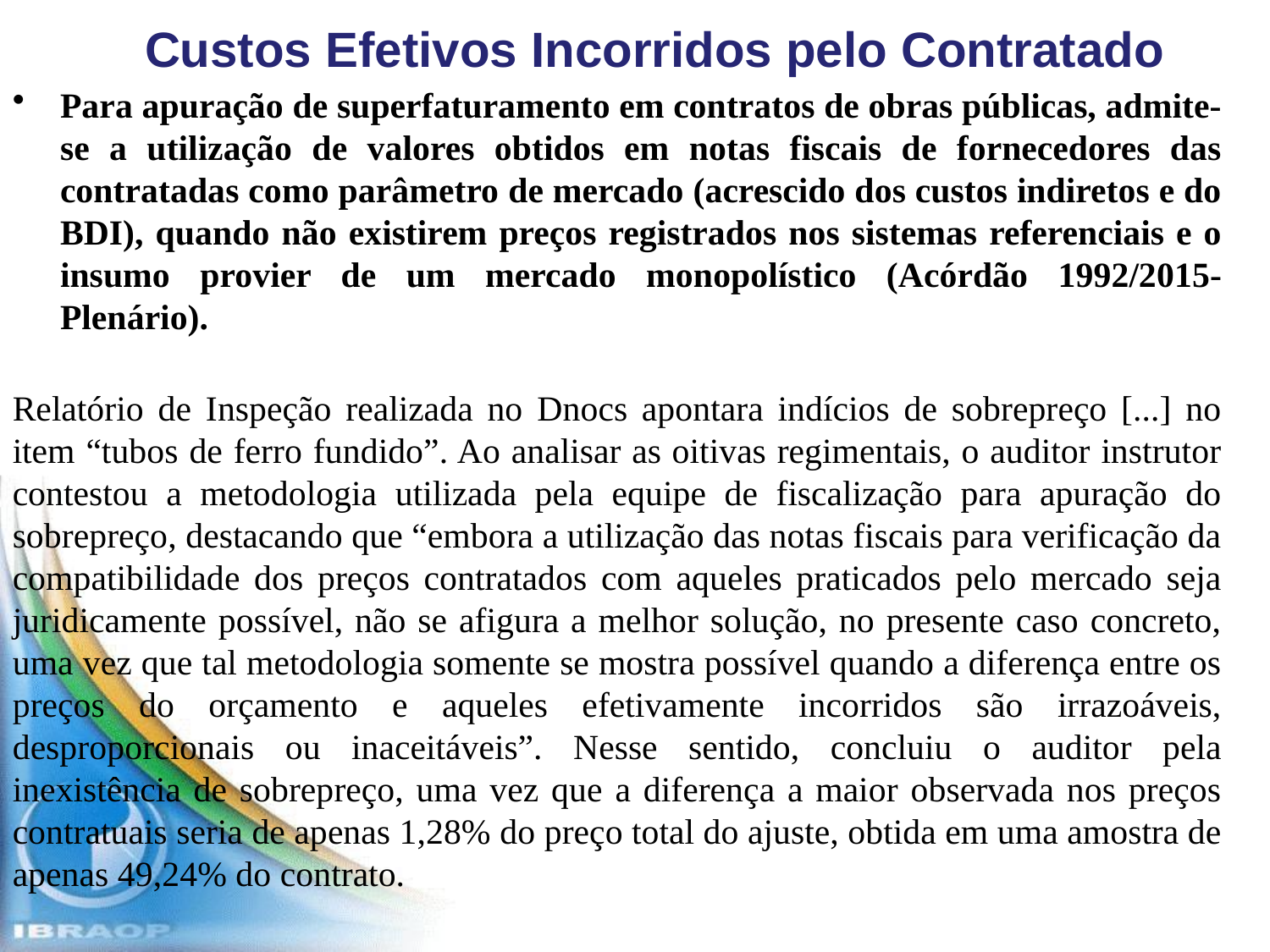

# Custos Efetivos Incorridos pelo Contratado
Para apuração de superfaturamento em contratos de obras públicas, admite-se a utilização de valores obtidos em notas fiscais de fornecedores das contratadas como parâmetro de mercado (acrescido dos custos indiretos e do BDI), quando não existirem preços registrados nos sistemas referenciais e o insumo provier de um mercado monopolístico (Acórdão 1992/2015-Plenário).
Relatório de Inspeção realizada no Dnocs apontara indícios de sobrepreço [...] no item “tubos de ferro fundido”. Ao analisar as oitivas regimentais, o auditor instrutor contestou a metodologia utilizada pela equipe de fiscalização para apuração do sobrepreço, destacando que “embora a utilização das notas fiscais para verificação da compatibilidade dos preços contratados com aqueles praticados pelo mercado seja juridicamente possível, não se afigura a melhor solução, no presente caso concreto, uma vez que tal metodologia somente se mostra possível quando a diferença entre os preços do orçamento e aqueles efetivamente incorridos são irrazoáveis, desproporcionais ou inaceitáveis”. Nesse sentido, concluiu o auditor pela inexistência de sobrepreço, uma vez que a diferença a maior observada nos preços contratuais seria de apenas 1,28% do preço total do ajuste, obtida em uma amostra de apenas 49,24% do contrato.